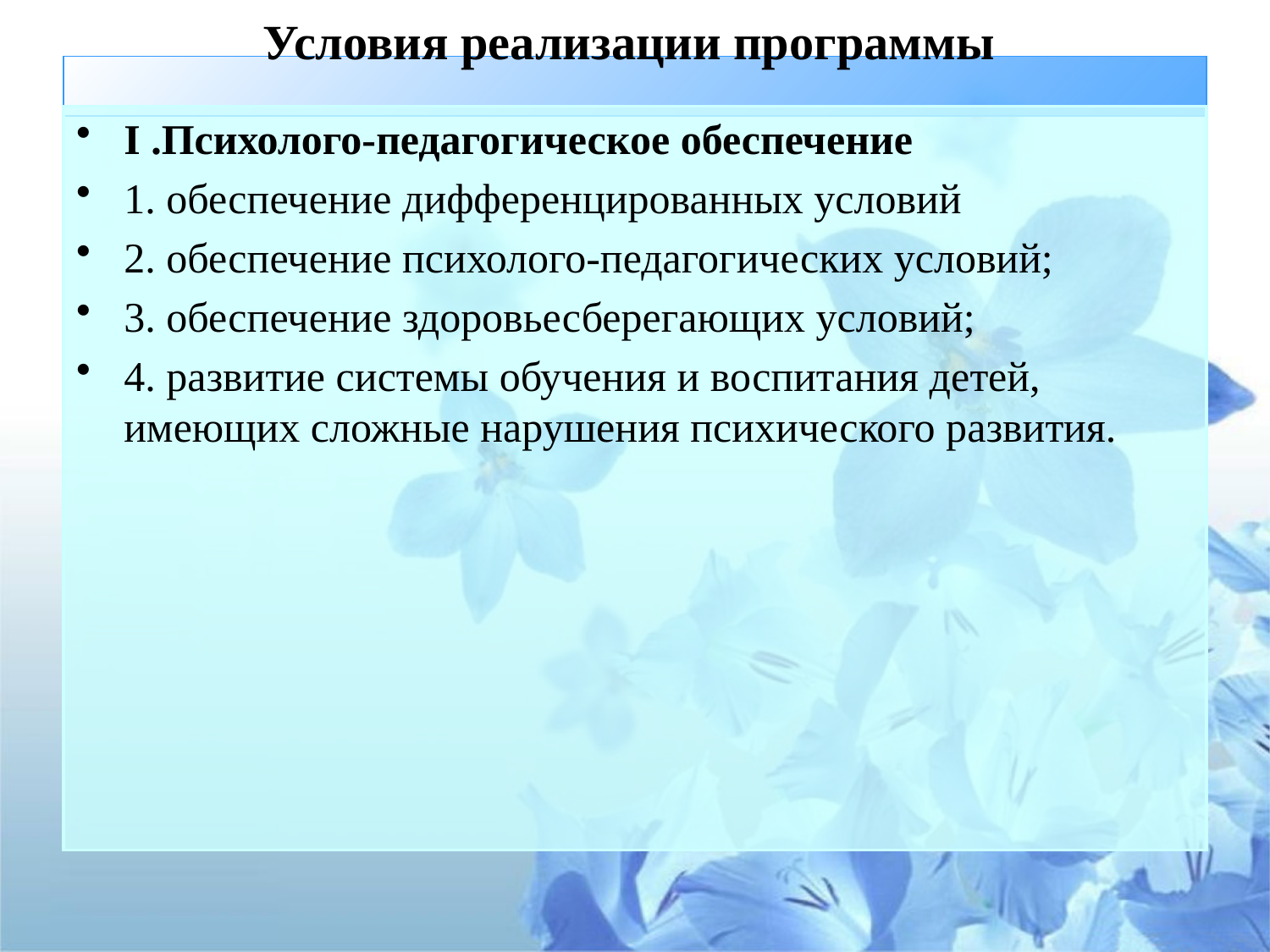

# Условия реализации программы
I .Психолого-педагогическое обеспечение
1. обеспечение дифференцированных условий
2. обеспечение психолого-педагогических условий;
3. обеспечение здоровьесберегающих условий;
4. развитие системы обучения и воспитания детей, имеющих сложные нарушения психического развития.